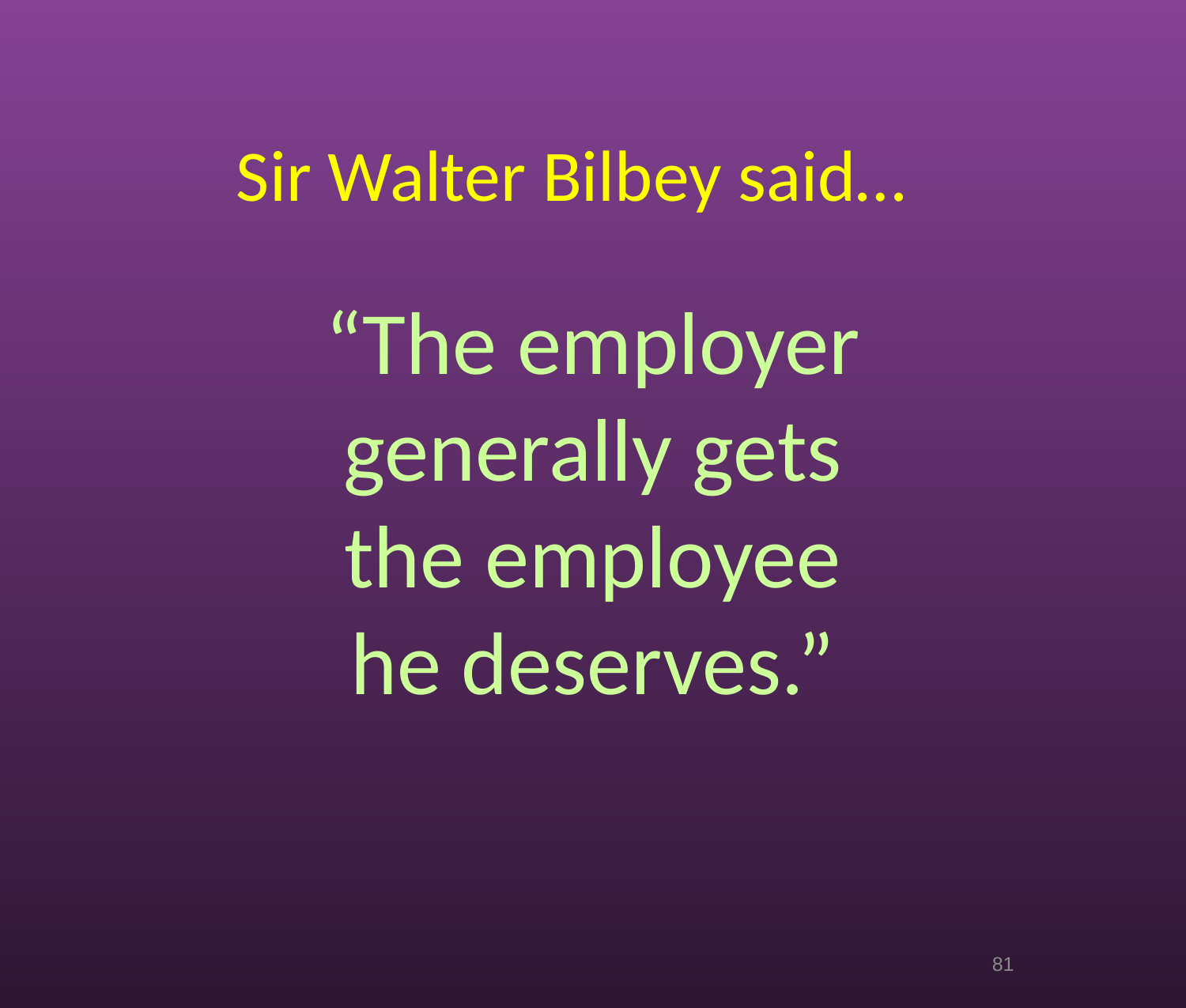

Sir Walter Bilbey said…
“The employer
generally gets
the employee
he deserves.”
81